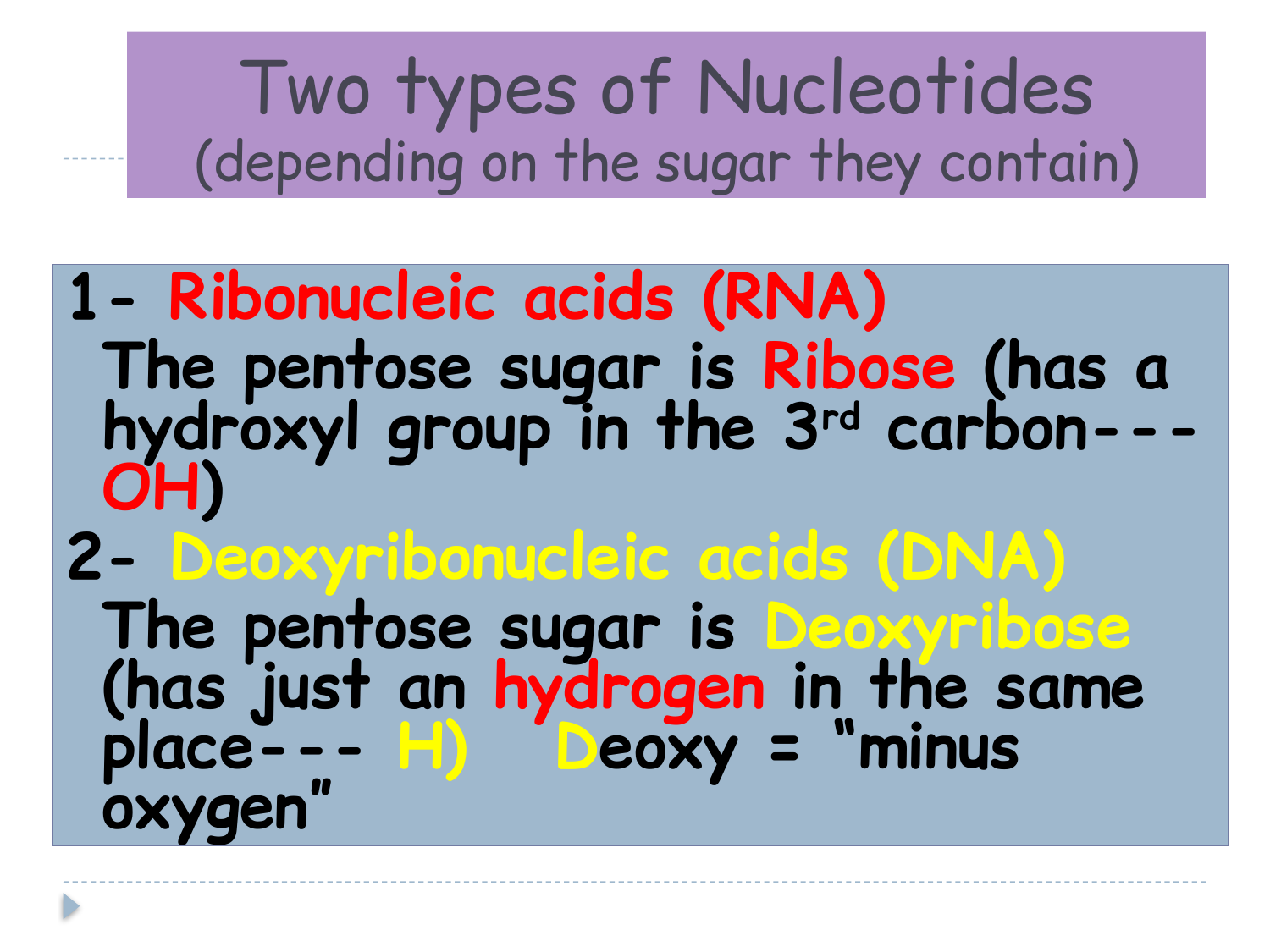

# Two types of Nucleotides (depending on the sugar they contain)
1- Ribonucleic acids (RNA)
		The pentose sugar is Ribose (has a hydroxyl group in the 3rd carbon---OH)
2- Deoxyribonucleic acids (DNA)
		The pentose sugar is Deoxyribose (has just an hydrogen in the same place--- H)	Deoxy = “minus oxygen”